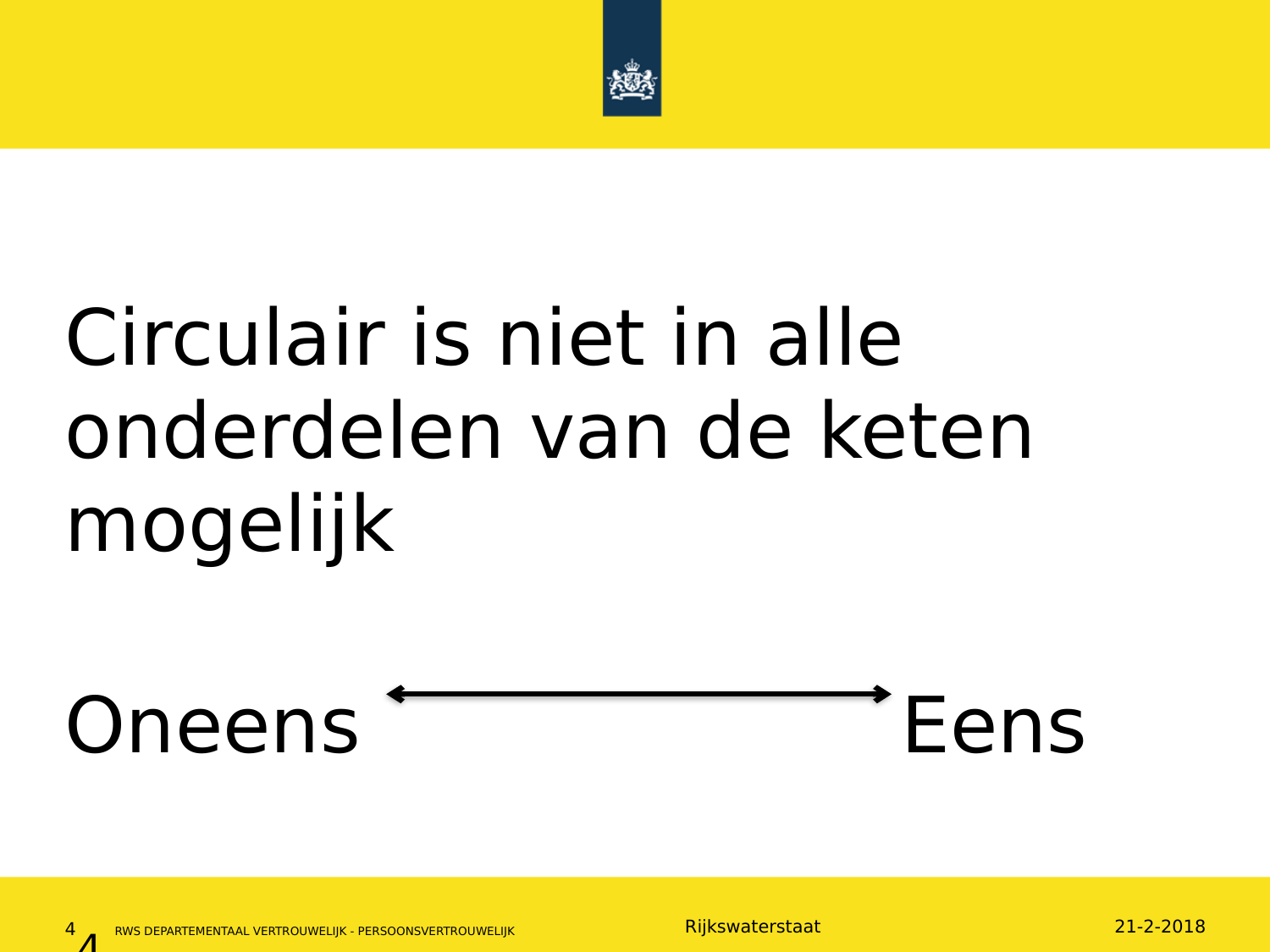

Circulair is niet in alle onderdelen van de keten mogelijk

Oneens 				   Eens

21-2-2018
4